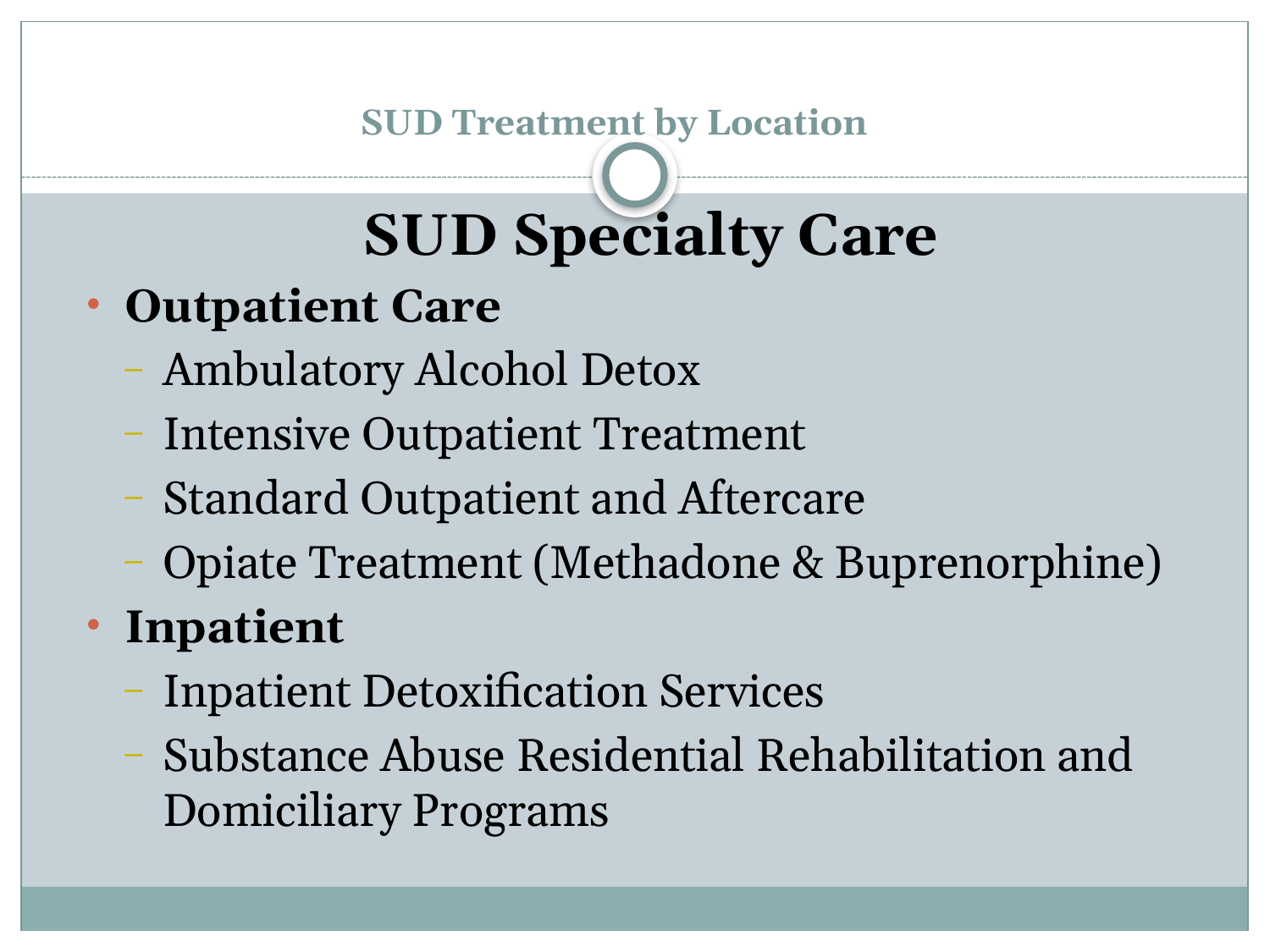

# SUD Treatment by Location
SUD Specialty Care
Outpatient Care
Ambulatory Alcohol Detox
Intensive Outpatient Treatment
Standard Outpatient and Aftercare
Opiate Treatment (Methadone & Buprenorphine)
Inpatient
Inpatient Detoxification Services
Substance Abuse Residential Rehabilitation and Domiciliary Programs